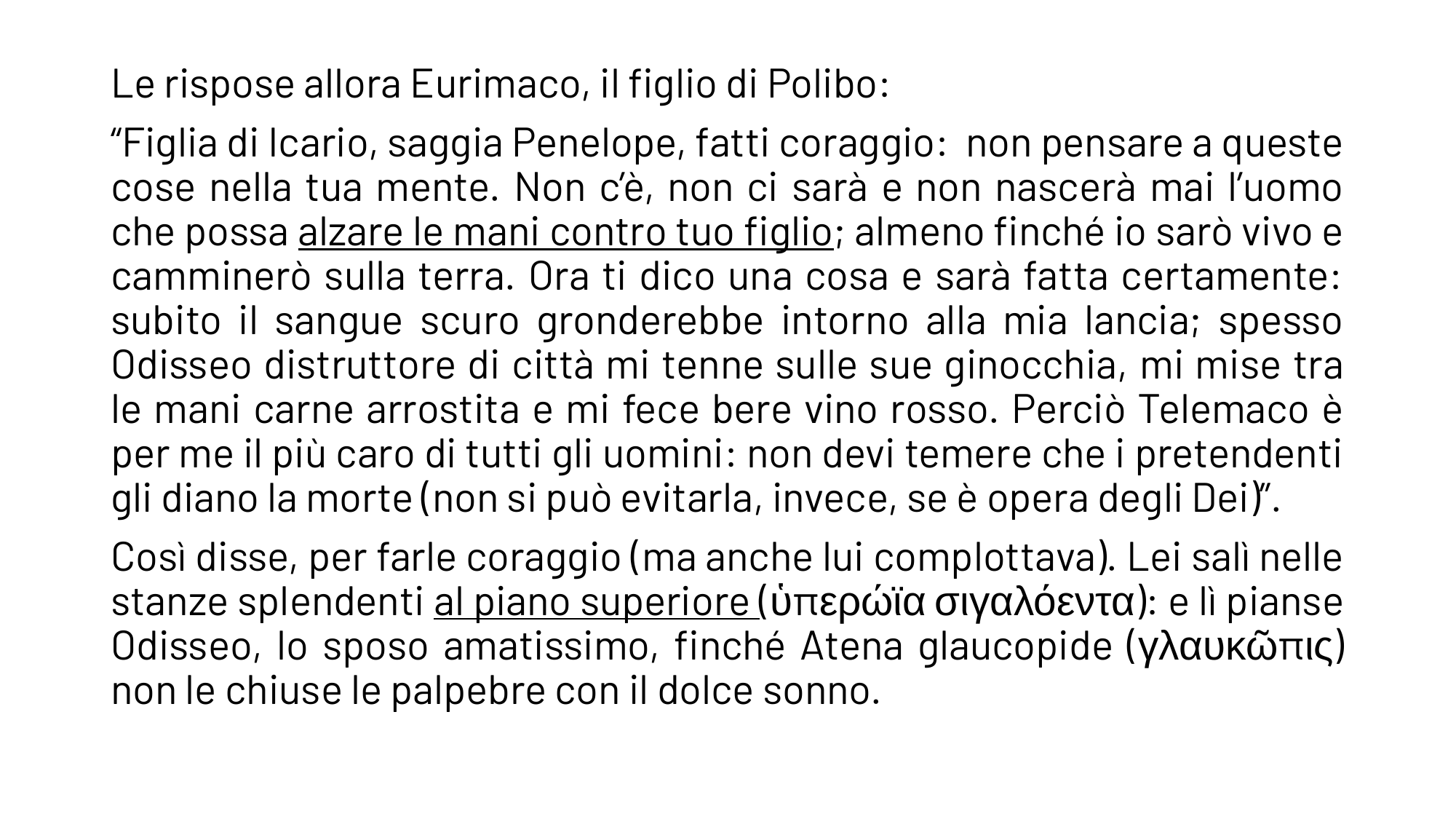

Le rispose allora Eurimaco, il figlio di Polibo:
“Figlia di Icario, saggia Penelope, fatti coraggio:  non pensare a queste cose nella tua mente. Non c’è, non ci sarà e non nascerà mai l’uomo che possa alzare le mani contro tuo figlio; almeno finché io sarò vivo e camminerò sulla terra. Ora ti dico una cosa e sarà fatta certamente: subito il sangue scuro gronderebbe intorno alla mia lancia; spesso Odisseo distruttore di città mi tenne sulle sue ginocchia, mi mise tra le mani carne arrostita e mi fece bere vino rosso. Perciò Telemaco è per me il più caro di tutti gli uomini: non devi temere che i pretendenti gli diano la morte (non si può evitarla, invece, se è opera degli Dei)”.
Così disse, per farle coraggio (ma anche lui complottava). Lei salì nelle stanze splendenti al piano superiore (ὑπερώϊα σιγαλόεντα): e lì pianse Odisseo, lo sposo amatissimo, finché Atena glaucopide (γλαυκῶπις) non le chiuse le palpebre con il dolce sonno.